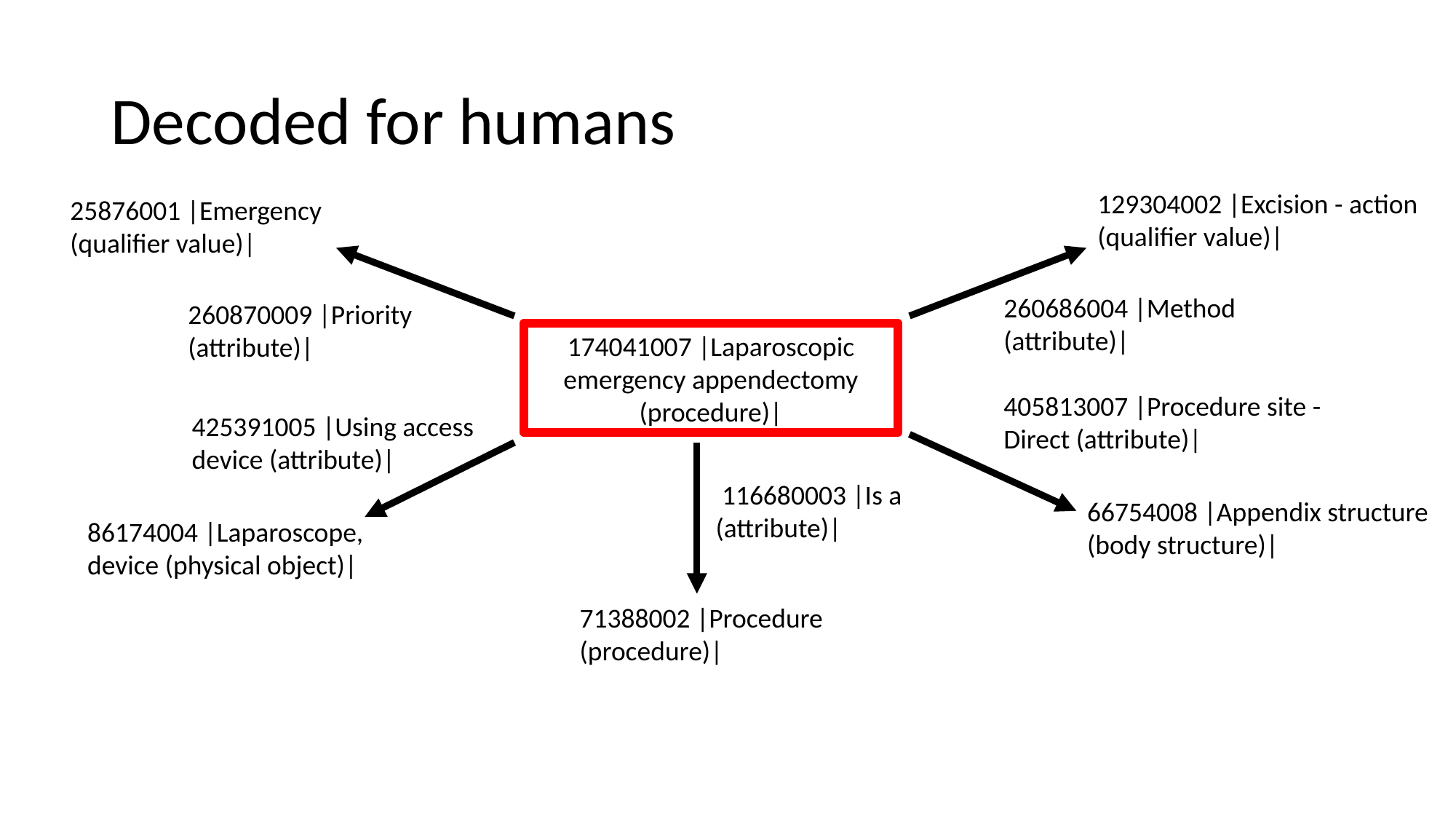

# Decoded for humans
129304002 |Excision - action (qualifier value)|
25876001 |Emergency (qualifier value)|
260686004 |Method (attribute)|
260870009 |Priority (attribute)|
174041007 |Laparoscopic emergency appendectomy (procedure)|
405813007 |Procedure site - Direct (attribute)|
425391005 |Using access device (attribute)|
 116680003 |Is a (attribute)|
66754008 |Appendix structure (body structure)|
86174004 |Laparoscope, device (physical object)|
71388002 |Procedure (procedure)|